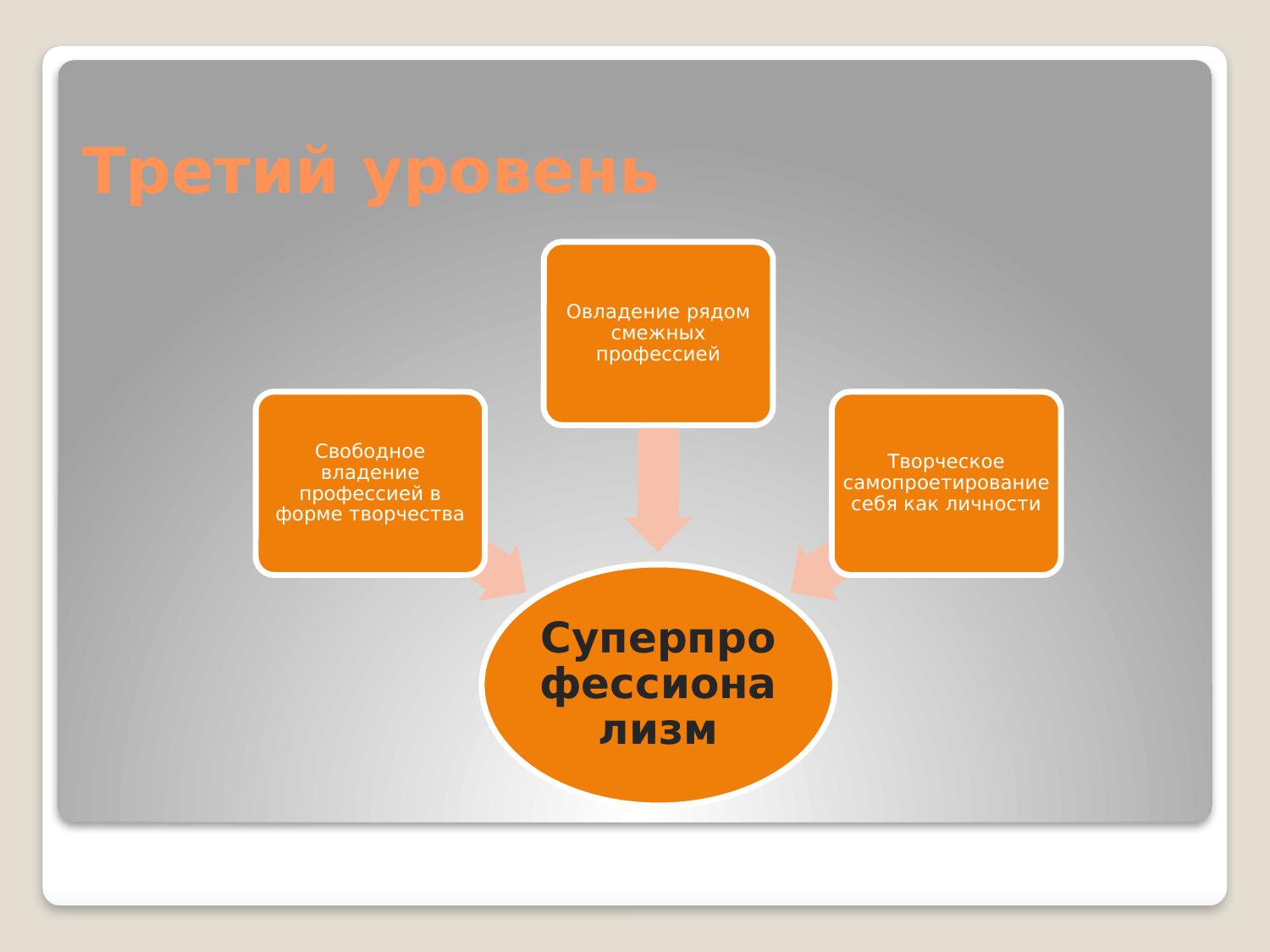

# Третий уровень
Суперпрофессионализм
Свободное владение профессией в форме творчества
Овладение рядом смежных профессией
Творческое самопроетирование себя как личности